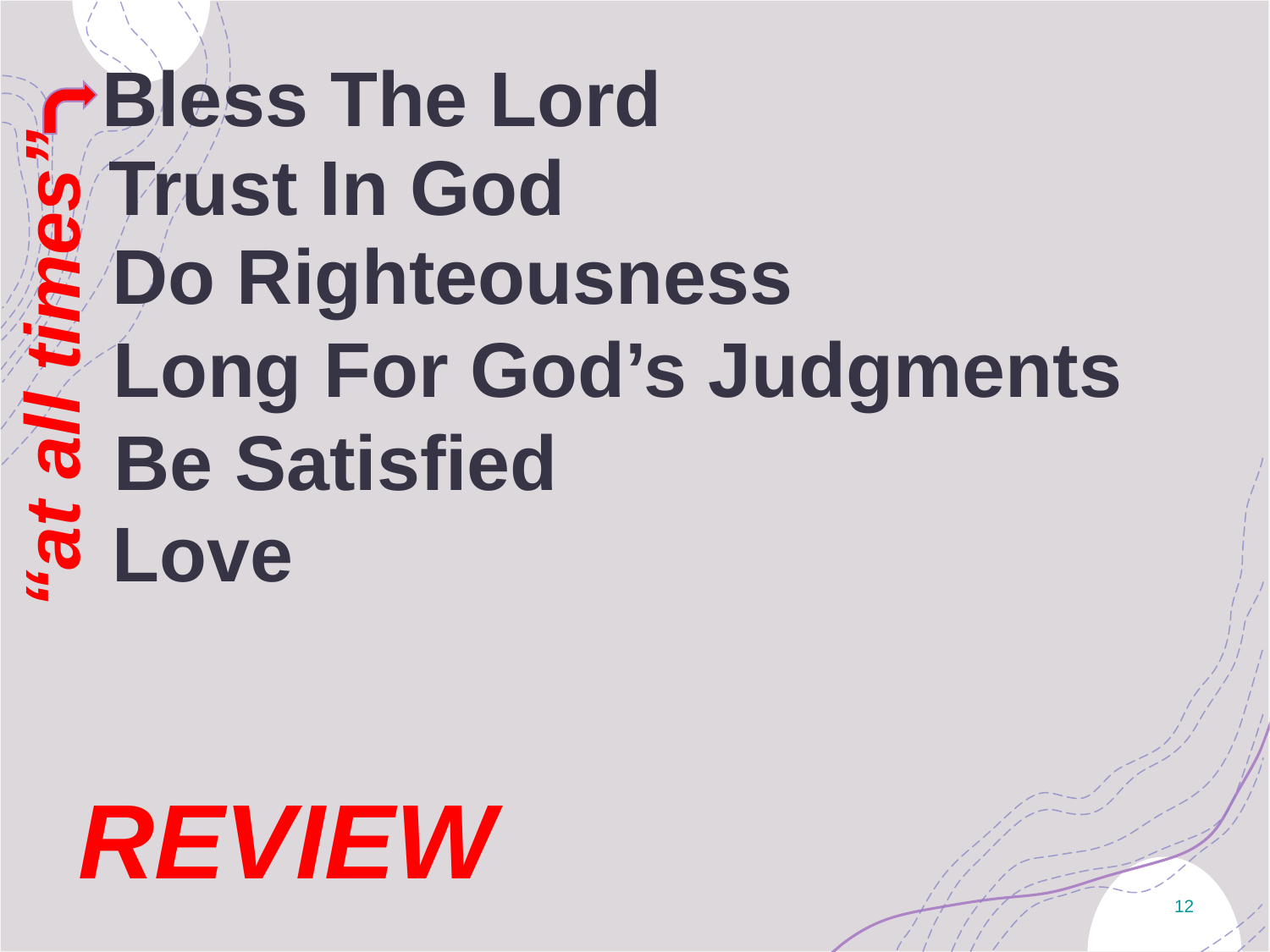

# Bless The Lord

Trust In God
Do Righteousness
Long For God’s Judgments
“at all times”
Be Satisfied
Love
REVIEW
12